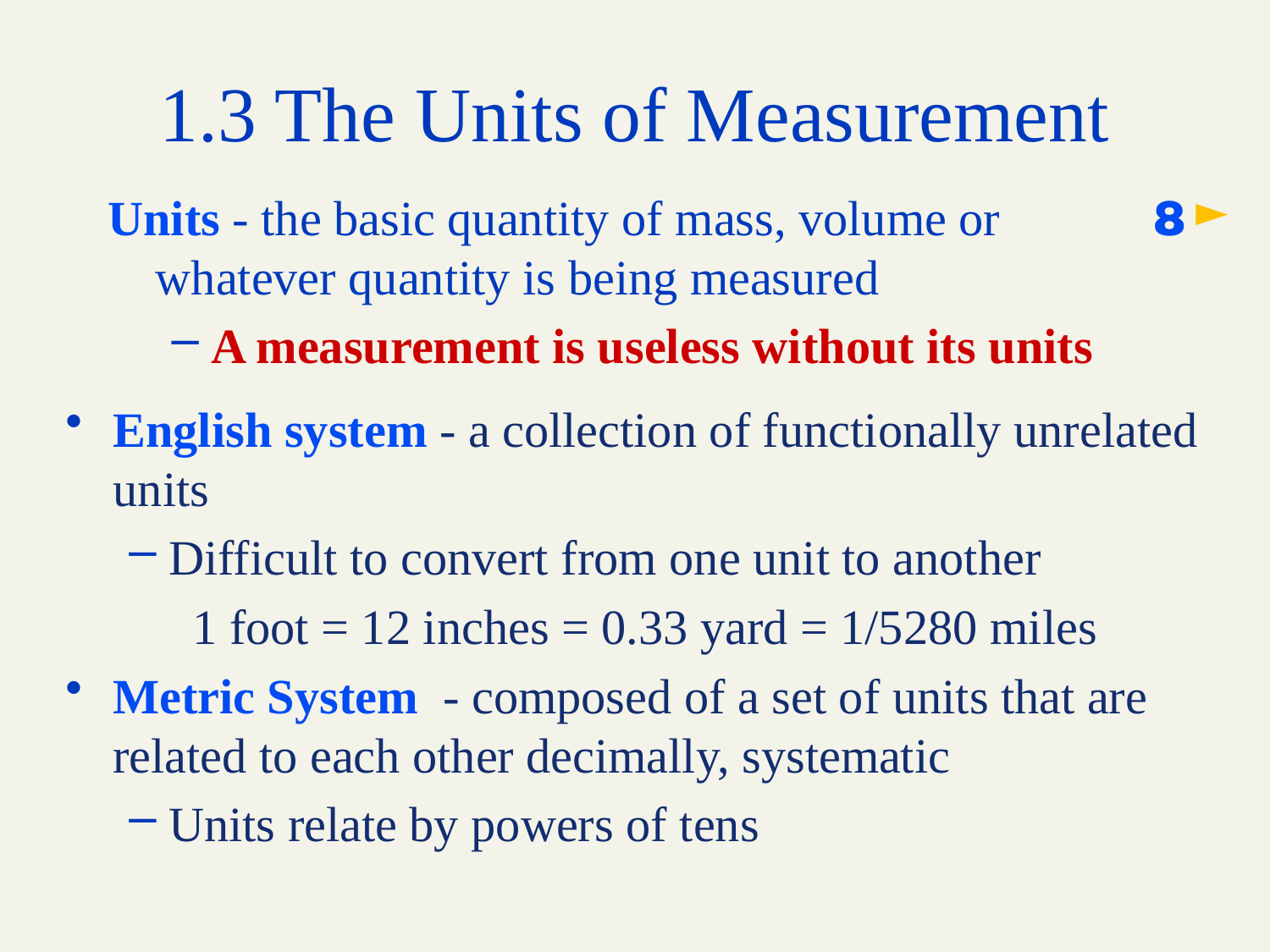

# 1.3 The Units of Measurement
Units - the basic quantity of mass, volume or whatever quantity is being measured
A measurement is useless without its units
8

English system - a collection of functionally unrelated units
Difficult to convert from one unit to another
1 foot = 12 inches = 0.33 yard = 1/5280 miles
Metric System  - composed of a set of units that are related to each other decimally, systematic
Units relate by powers of tens